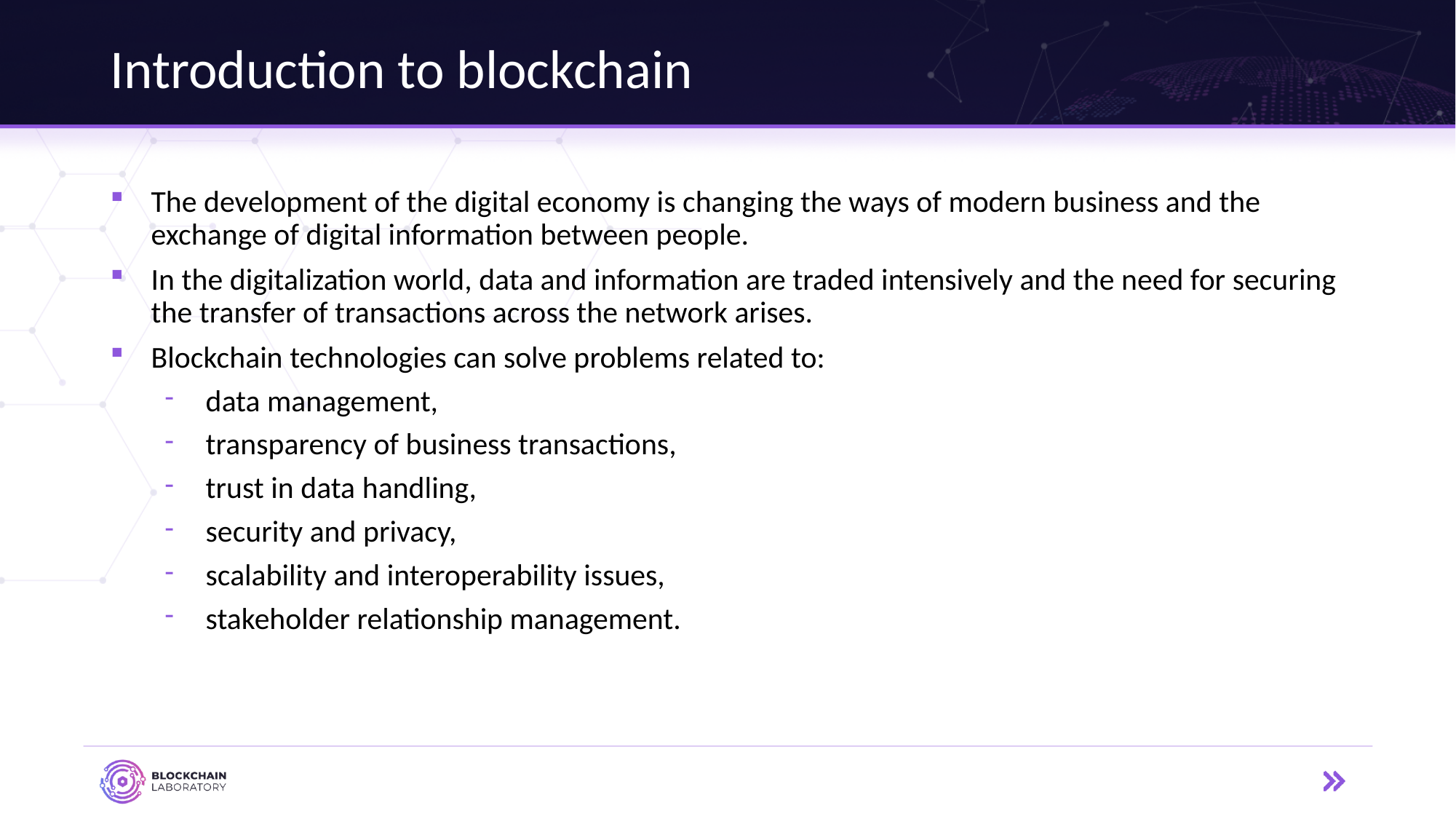

# Introduction to blockchain
The development of the digital economy is changing the ways of modern business and the exchange of digital information between people.
In the digitalization world, data and information are traded intensively and the need for securing the transfer of transactions across the network arises.
Blockchain technologies can solve problems related to:
data management,
transparency of business transactions,
trust in data handling,
security and privacy,
scalability and interoperability issues,
stakeholder relationship management.